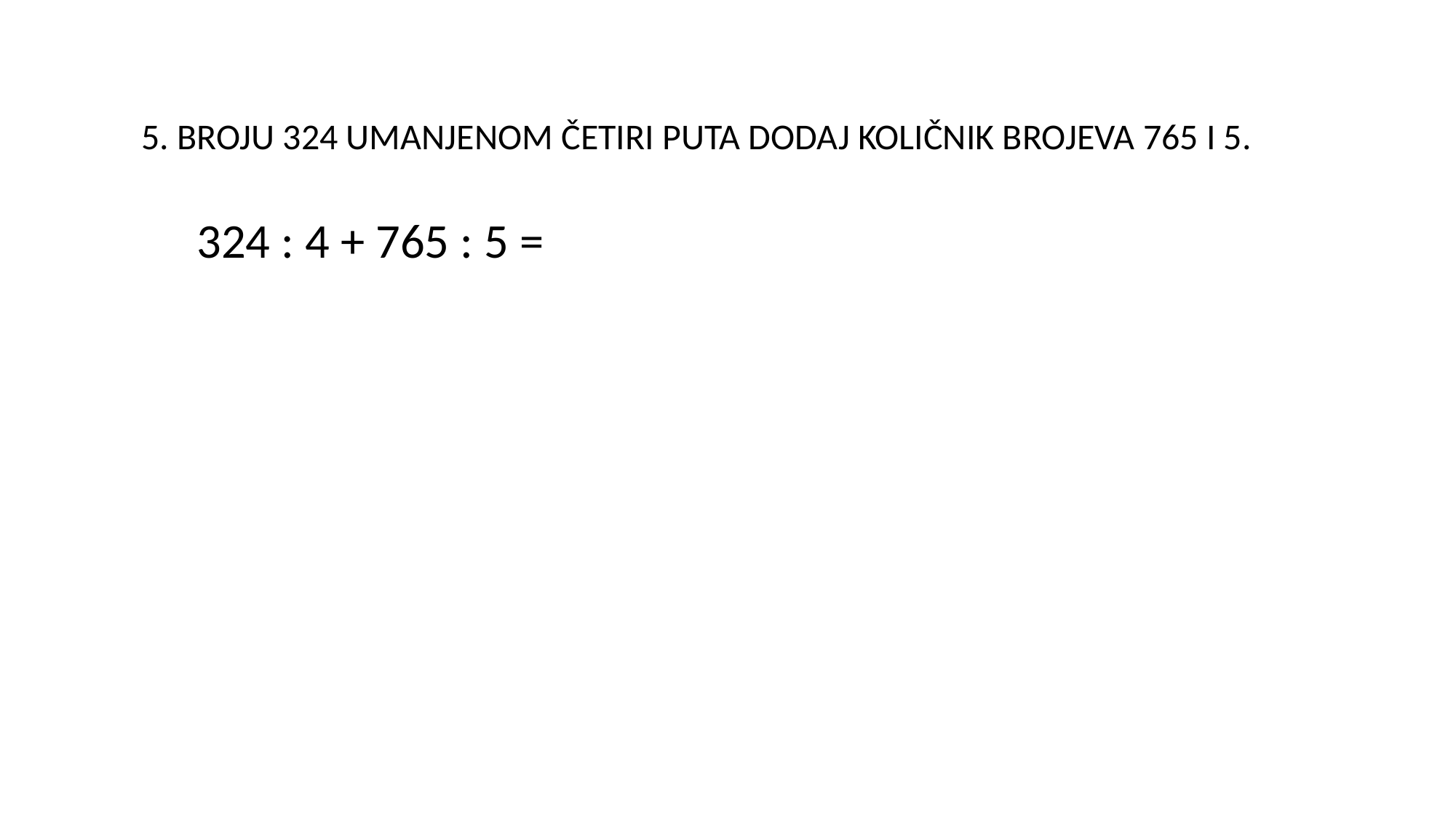

5. BROJU 324 UMANJENOM ČETIRI PUTA DODAJ KOLIČNIK BROJEVA 765 I 5.
 324 : 4 + 765 : 5 =